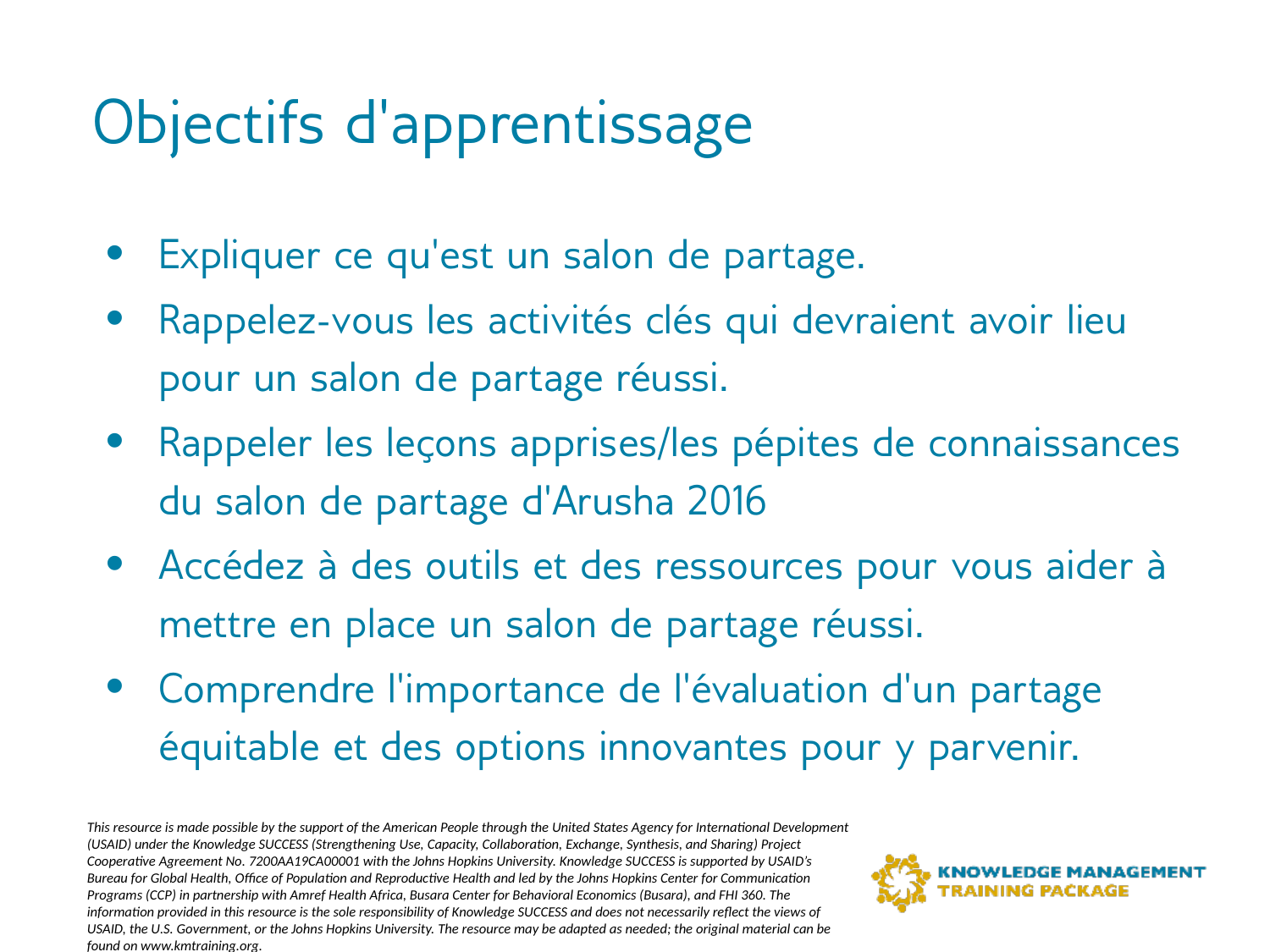

# Objectifs d'apprentissage
Expliquer ce qu'est un salon de partage.
Rappelez-vous les activités clés qui devraient avoir lieu pour un salon de partage réussi.
Rappeler les leçons apprises/les pépites de connaissances du salon de partage d'Arusha 2016
Accédez à des outils et des ressources pour vous aider à mettre en place un salon de partage réussi.
Comprendre l'importance de l'évaluation d'un partage équitable et des options innovantes pour y parvenir.